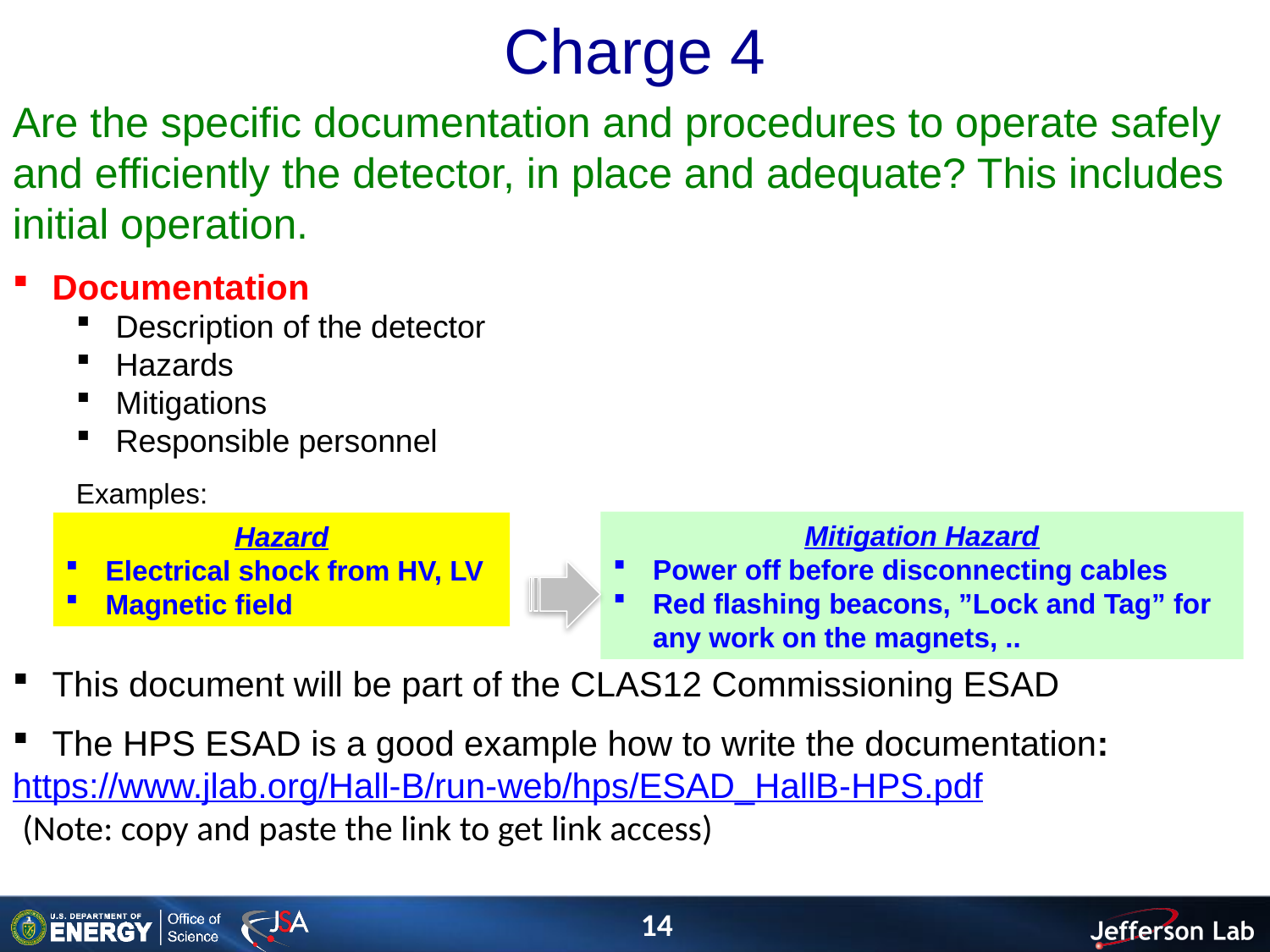

Charge 4
Are the specific documentation and procedures to operate safely and efficiently the detector, in place and adequate? This includes initial operation.

Documentation
Description of the detector
Hazards
Mitigations
Responsible personnel

Examples:

This document will be part of the CLAS12 Commissioning ESAD

The HPS ESAD is a good example how to write the documentation:
https://www.jlab.org/Hall-B/run-web/hps/ESAD_HallB-HPS.pdf
 (Note: copy and paste the link to get link access)
Mitigation Hazard
Power off before disconnecting cables
Red flashing beacons, ”Lock and Tag” for any work on the magnets, ..
Hazard
Electrical shock from HV, LV
Magnetic field

14